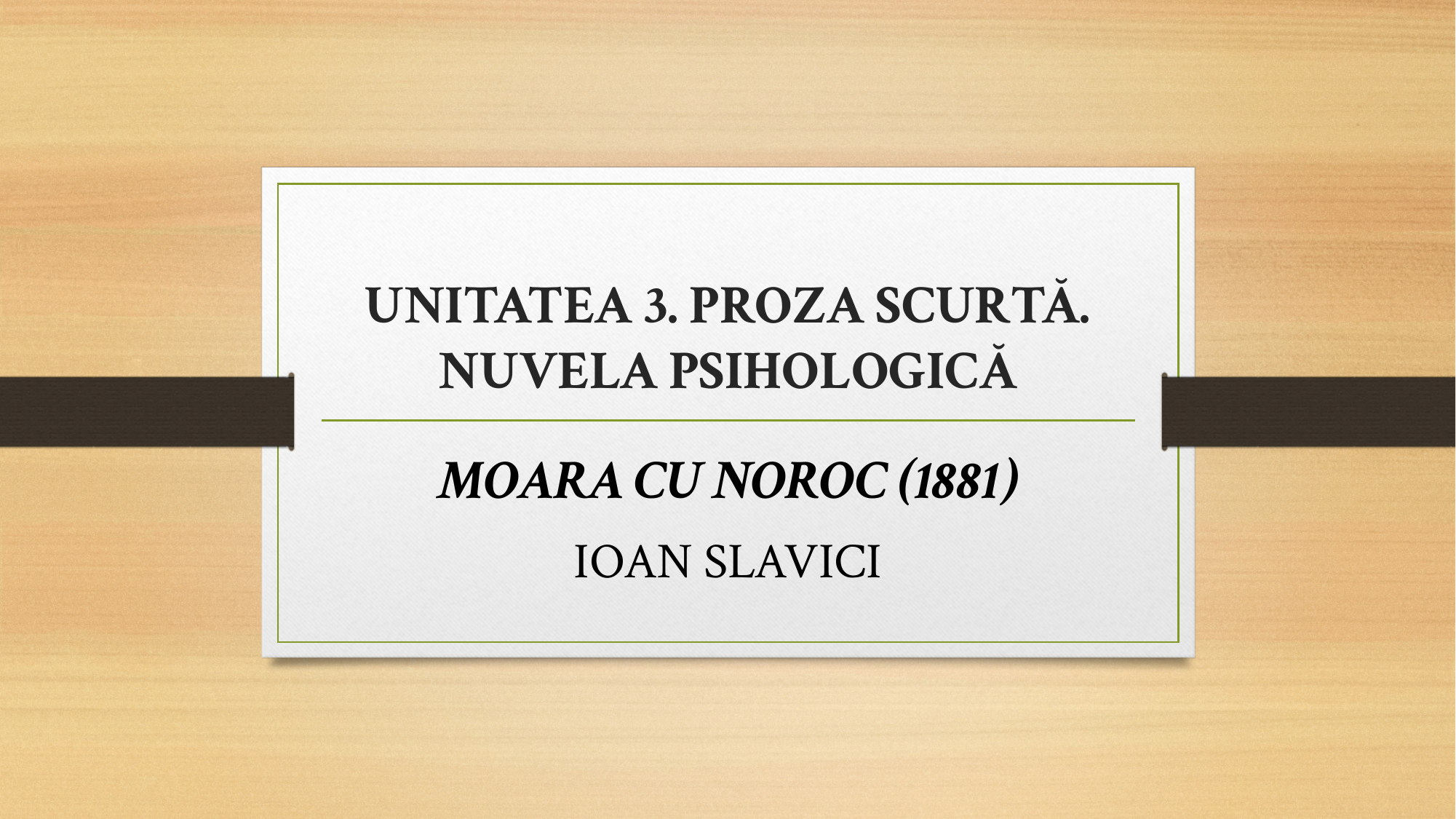

# UNITATEA 3. PROZA SCURTĂ. NUVELA PSIHOLOGICĂ
MOARA CU NOROC (1881)
IOAN SLAVICI